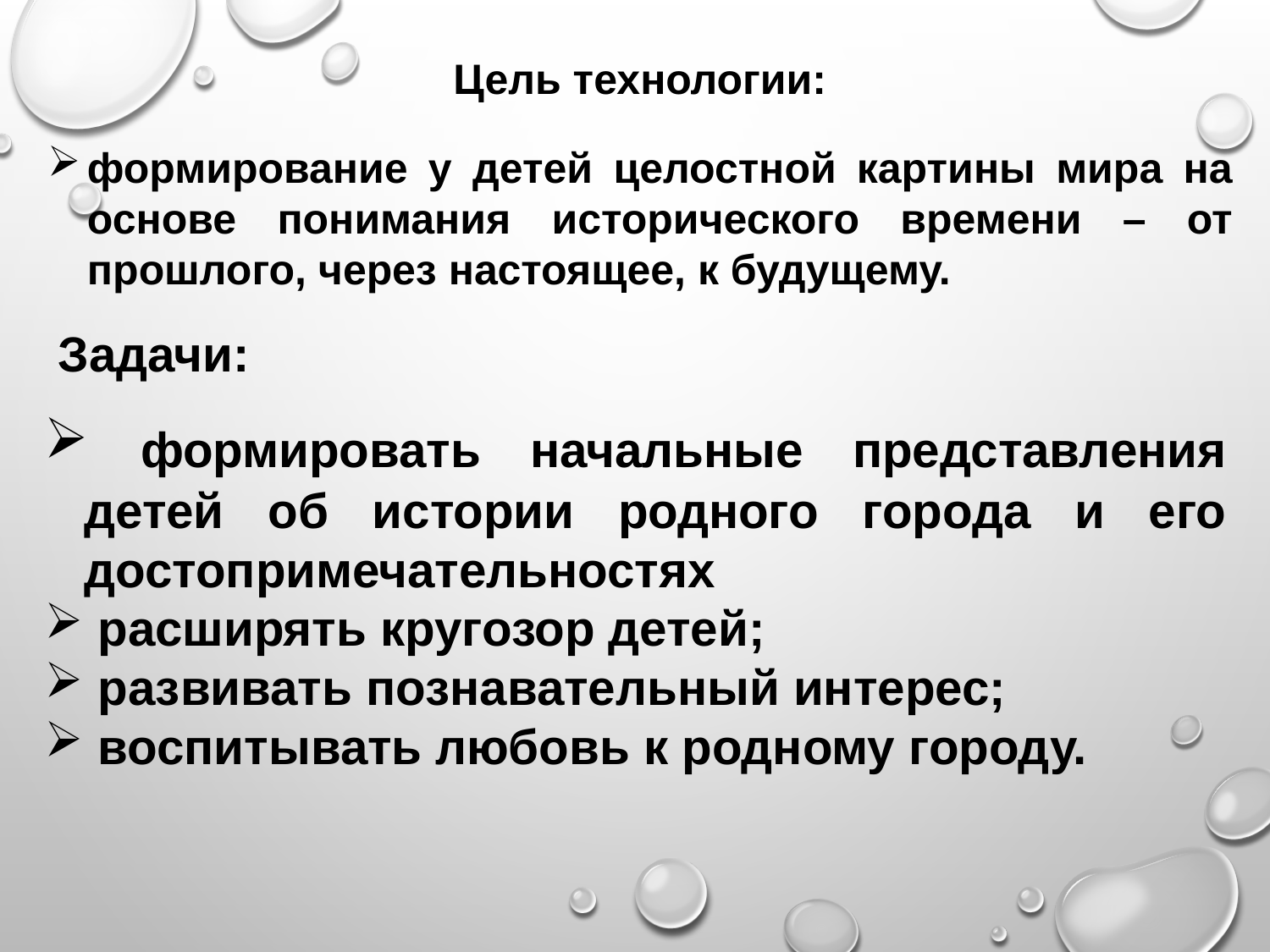

Цель технологии:

формирование у детей целостной картины мира на основе понимания исторического времени – от прошлого, через настоящее, к будущему.
 Задачи:

 формировать начальные представления детей об истории родного города и его достопримечательностях
 расширять кругозор детей;
 развивать познавательный интерес;
 воспитывать любовь к родному городу.